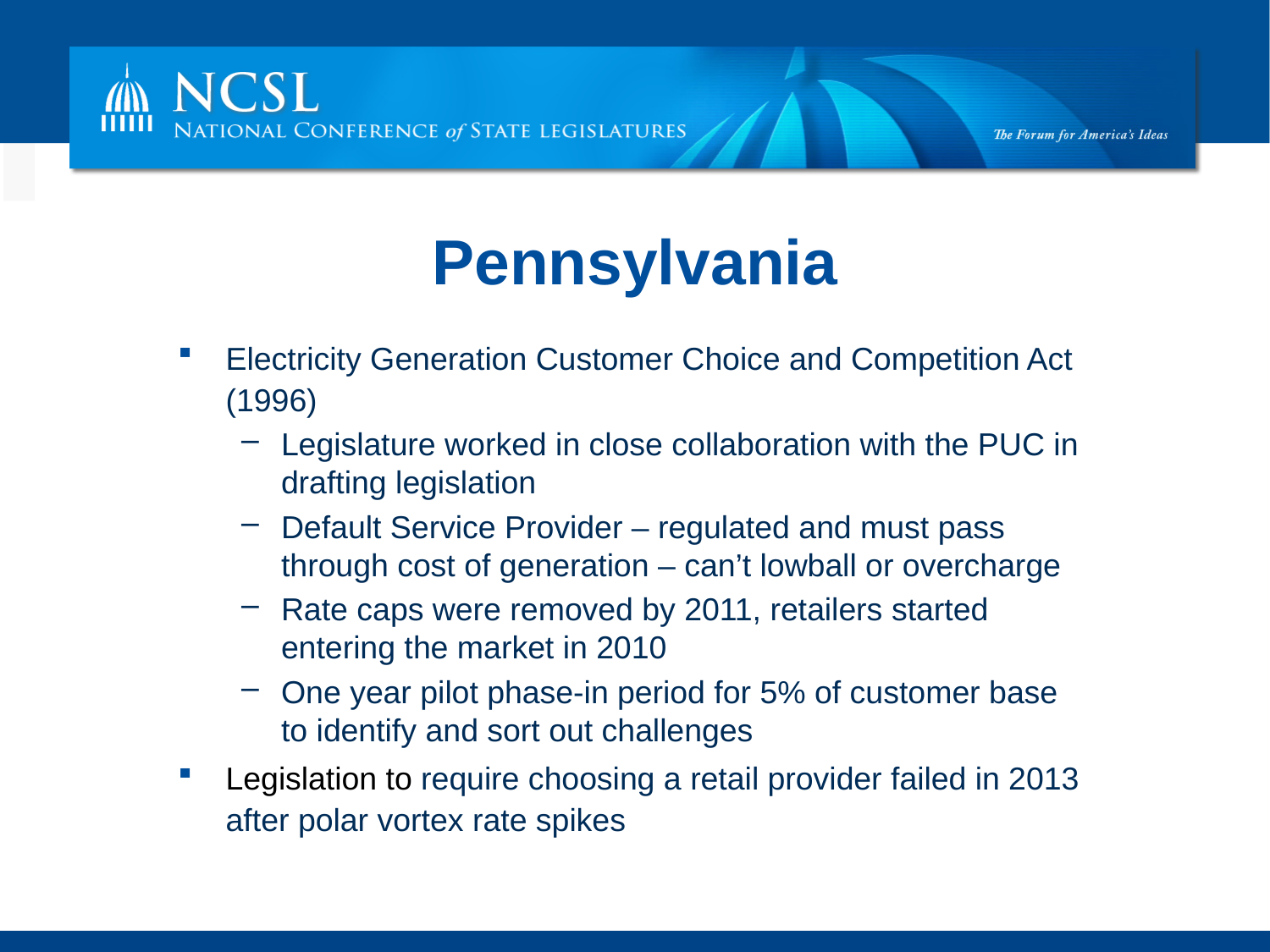

# Pennsylvania
Electricity Generation Customer Choice and Competition Act (1996)
Legislature worked in close collaboration with the PUC in drafting legislation
Default Service Provider – regulated and must pass through cost of generation – can’t lowball or overcharge
Rate caps were removed by 2011, retailers started entering the market in 2010
One year pilot phase-in period for 5% of customer base to identify and sort out challenges
Legislation to require choosing a retail provider failed in 2013 after polar vortex rate spikes